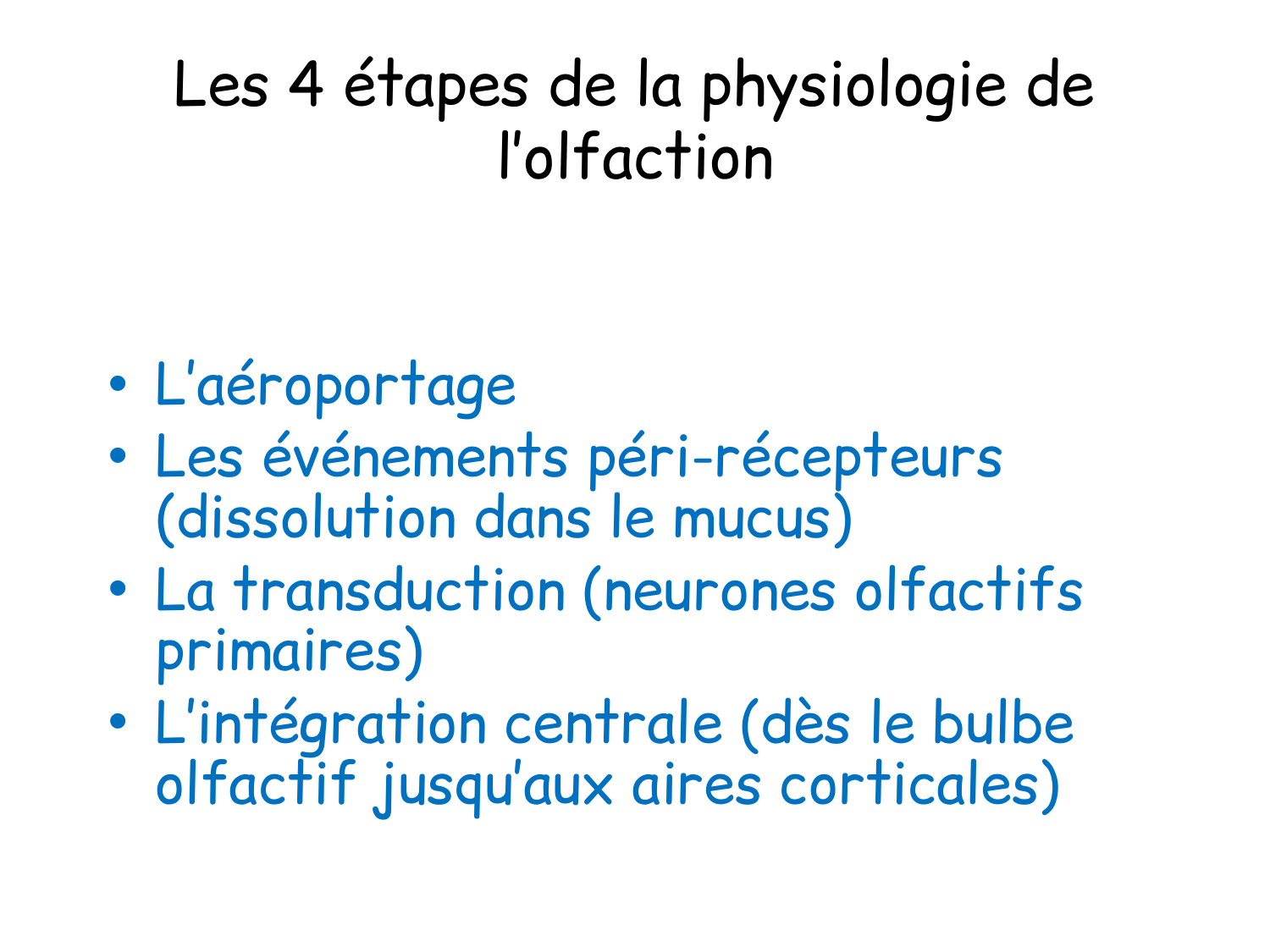

# Les 4 étapes de la physiologie de l’olfaction
L’aéroportage
Les événements péri-récepteurs (dissolution dans le mucus)
La transduction (neurones olfactifs primaires)
L’intégration centrale (dès le bulbe olfactif jusqu’aux aires corticales)